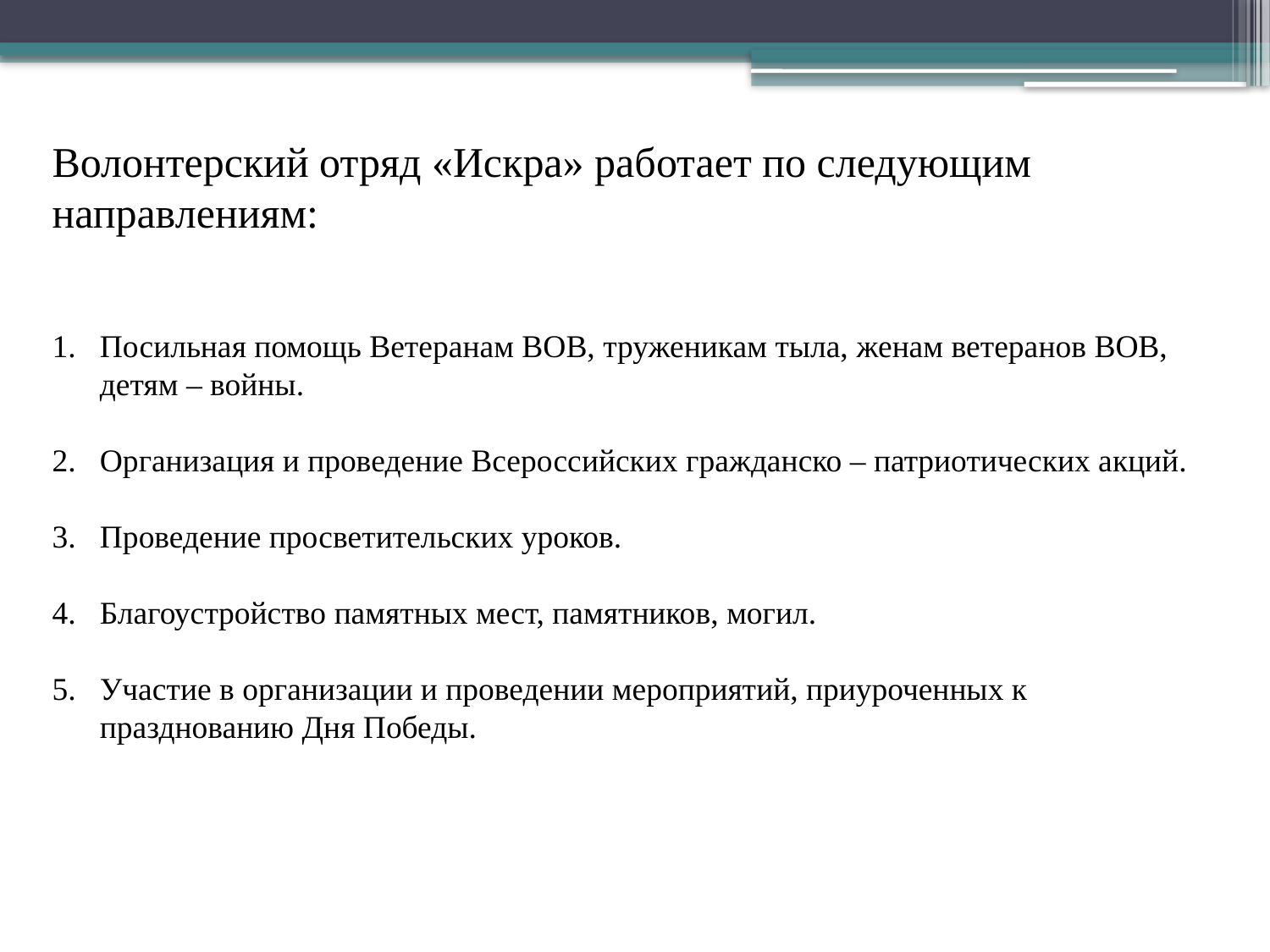

Волонтерский отряд «Искра» работает по следующим направлениям:

Посильная помощь Ветеранам ВОВ, труженикам тыла, женам ветеранов ВОВ, детям – войны.

Организация и проведение Всероссийских гражданско – патриотических акций.

Проведение просветительских уроков.

Благоустройство памятных мест, памятников, могил.

Участие в организации и проведении мероприятий, приуроченных к празднованию Дня Победы.